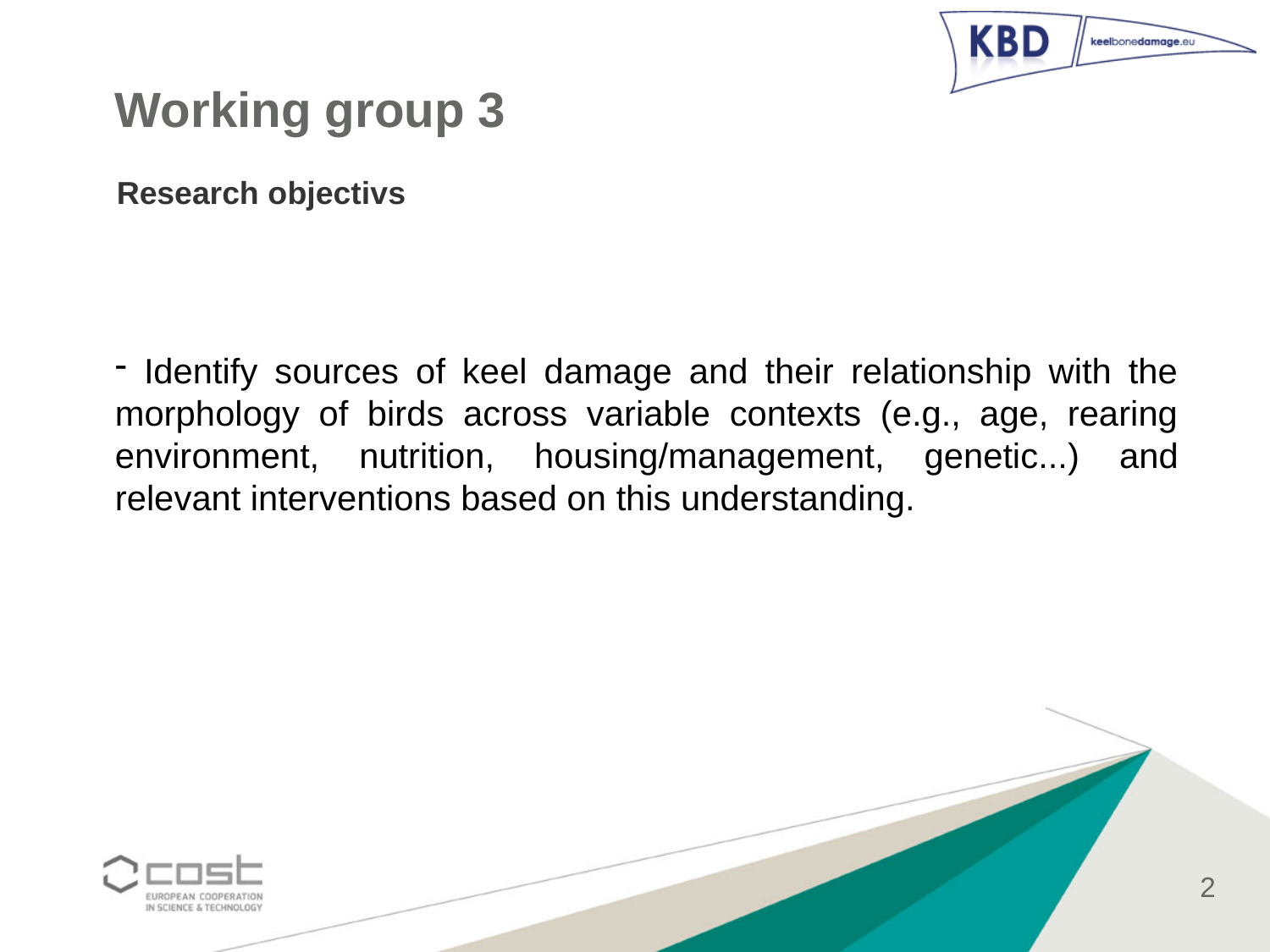

# Working group 3
Research objectivs

 Identify sources of keel damage and their relationship with the morphology of birds across variable contexts (e.g., age, rearing environment, nutrition, housing/management, genetic...) and relevant interventions based on this understanding.